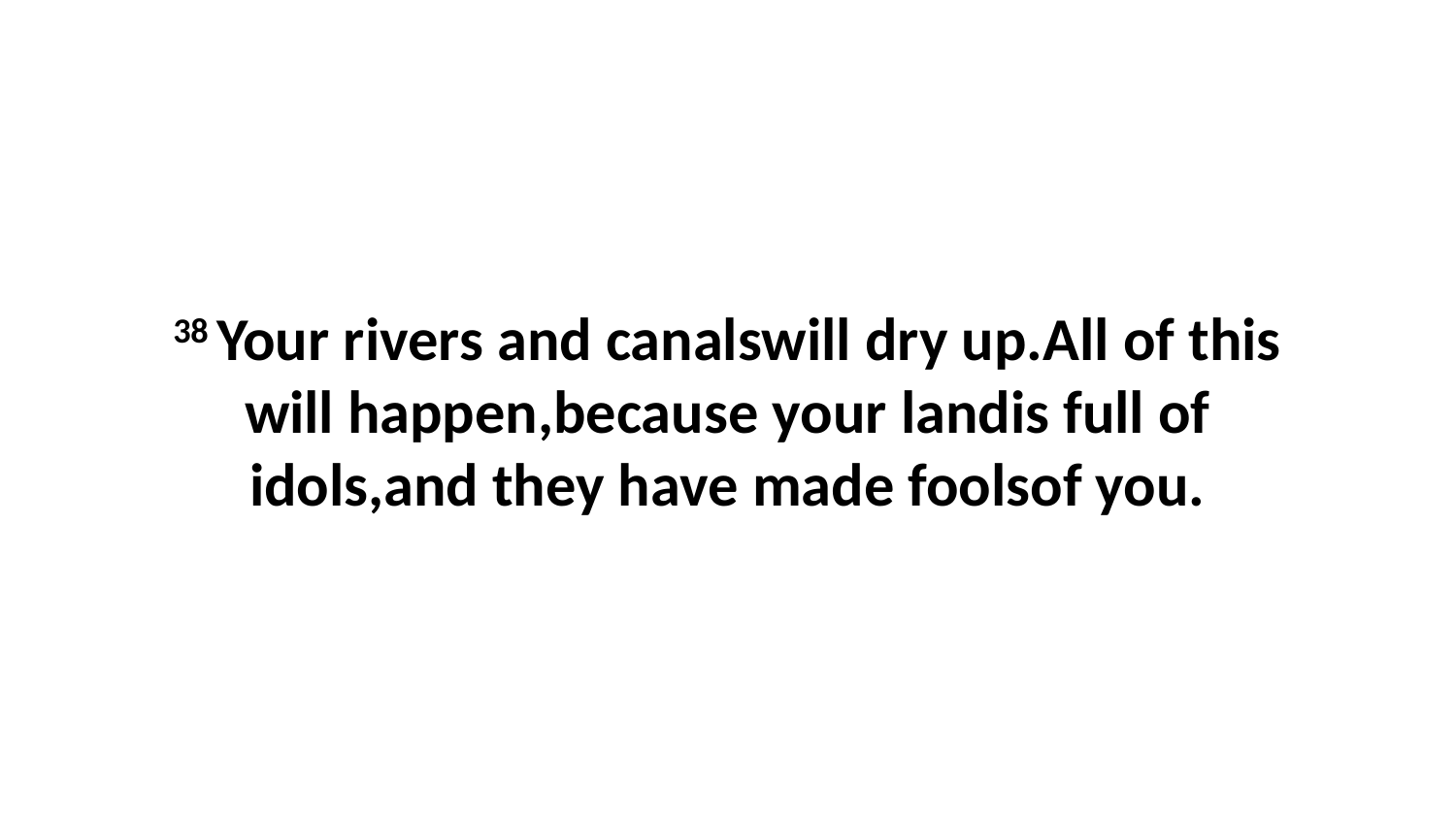

38 Your rivers and canalswill dry up.All of this will happen,because your landis full of idols,and they have made foolsof you.